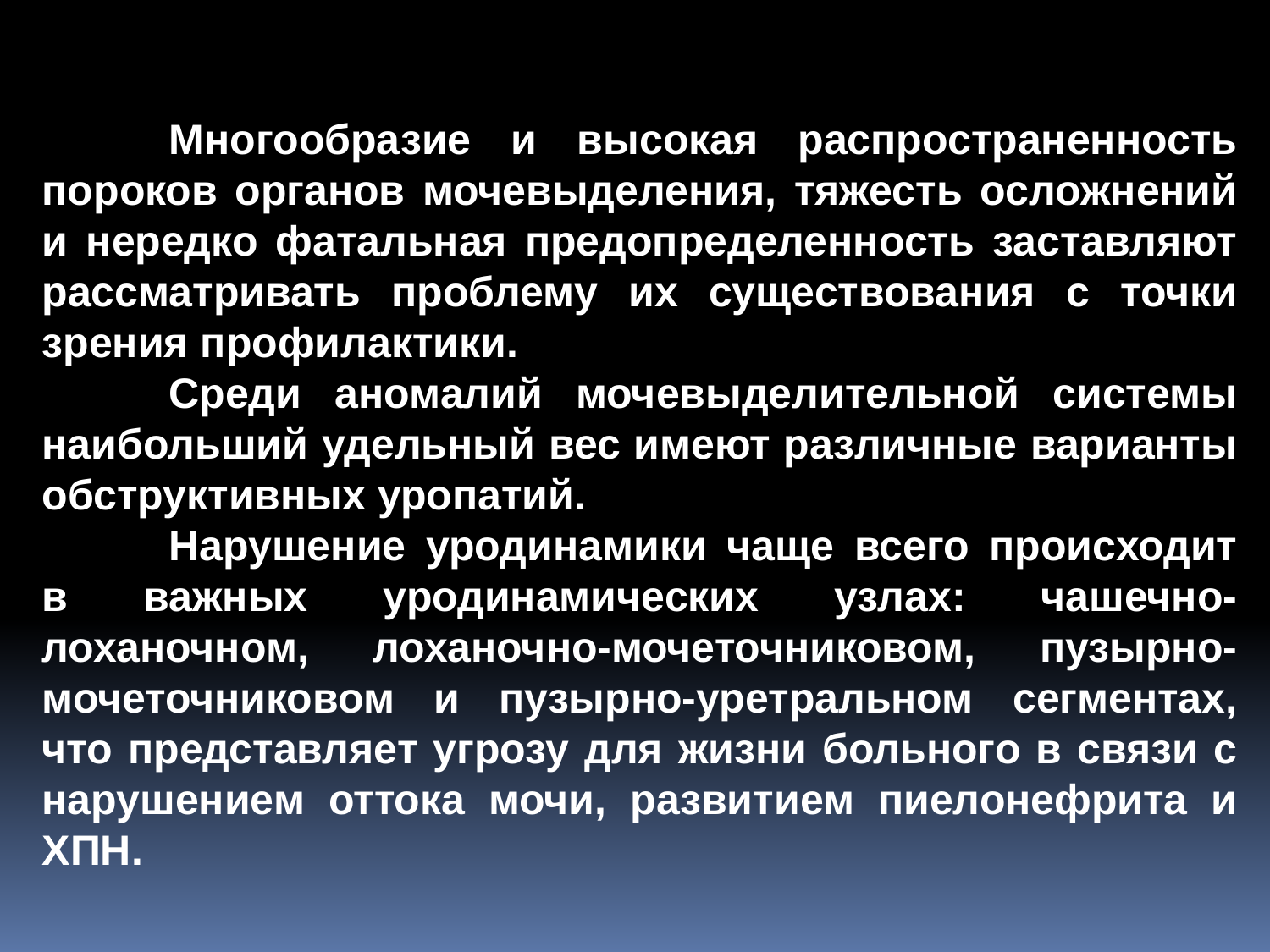

Многообразие и высокая распространенность пороков органов мочевыделения, тяжесть осложнений и нередко фатальная предопределенность заставляют рассматривать проблему их существования с точки зрения профилактики.
	Среди аномалий мочевыделительной системы наибольший удельный вес имеют различные варианты обструктивных уропатий.
	Нарушение уродинамики чаще всего происходит в важных уродинамических узлах: чашечно-лоханочном, лоханочно-мочеточниковом, пузырно-мочеточниковом и пузырно-уретральном сегментах, что представляет угрозу для жизни больного в связи с нарушением оттока мочи, развитием пиелонефрита и ХПН.